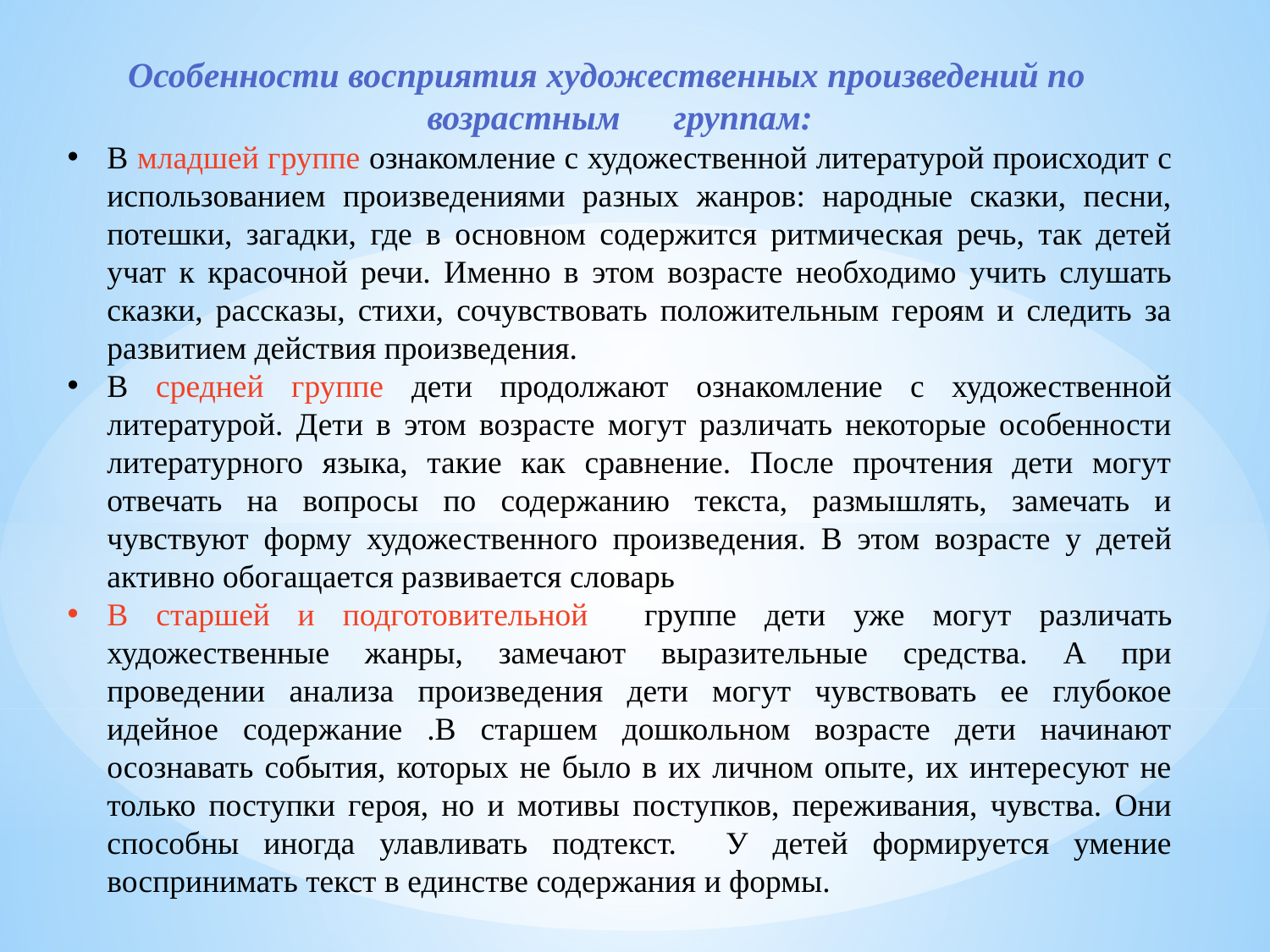

Особенности восприятия художественных произведений по    возрастным      группам:
В младшей группе ознакомление с художественной литературой происходит с использованием произведениями разных жанров: народные сказки, песни, потешки, загадки, где в основном содержится ритмическая речь, так детей учат к красочной речи. Именно в этом возрасте необходимо учить слушать сказки, рассказы, стихи, сочувствовать положительным героям и следить за развитием действия произведения.
В средней группе дети продолжают ознакомление с художественной литературой. Дети в этом возрасте могут различать некоторые особенности литературного языка, такие как сравнение. После прочтения дети могут отвечать на вопросы по содержанию текста, размышлять, замечать и чувствуют форму художественного произведения. В этом возрасте у детей активно обогащается развивается словарь
В старшей и подготовительной  группе дети уже могут различать художественные жанры, замечают выразительные средства. А при проведении анализа произведения дети могут чувствовать ее глубокое идейное содержание .В старшем дошкольном возрасте дети начинают осознавать события, которых не было в их личном опыте, их интересуют не только поступки героя, но и мотивы поступков, переживания, чувства. Они способны иногда улавливать подтекст.  У детей формируется умение воспринимать текст в единстве содержания и формы.